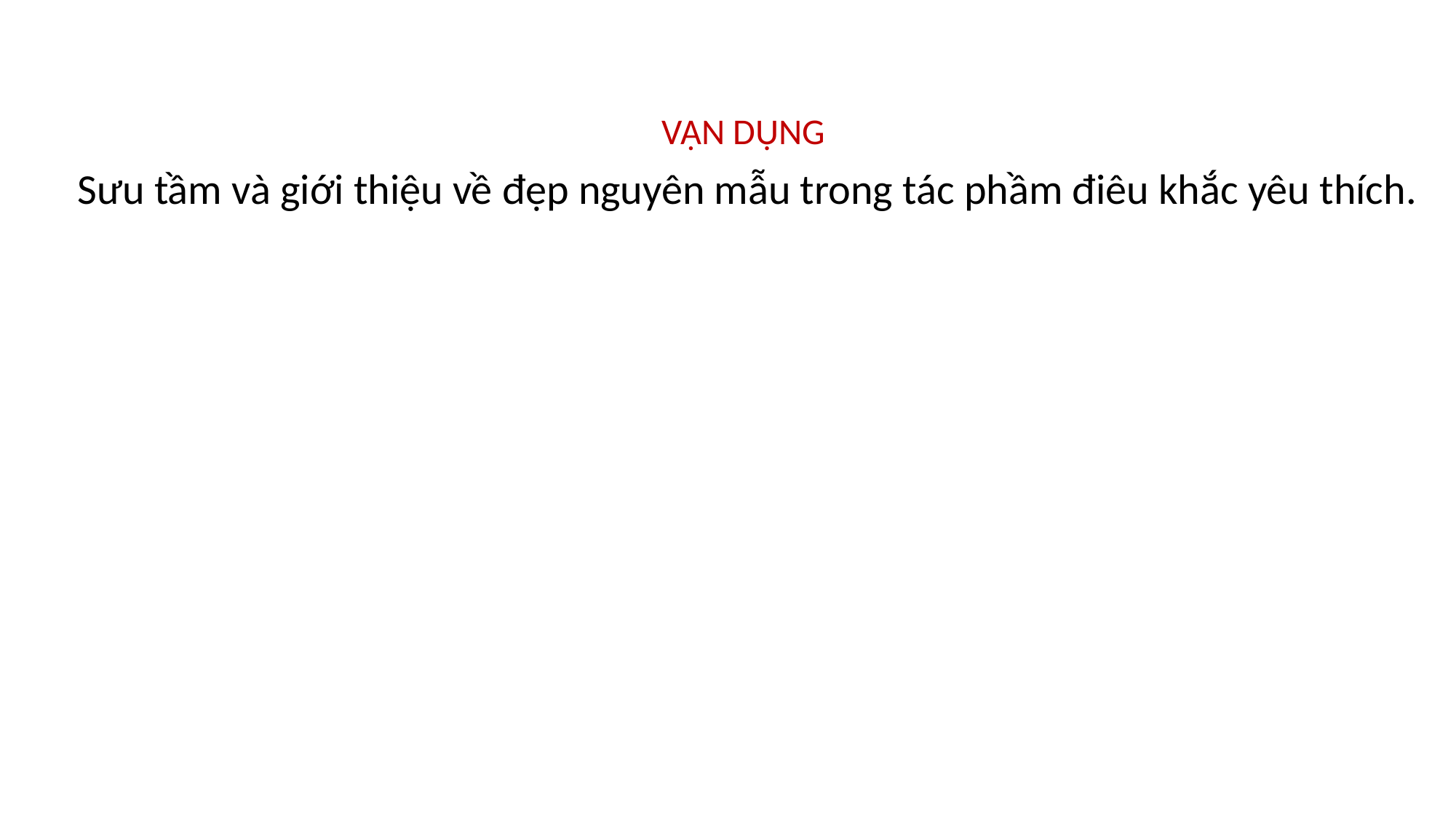

VẬN DỤNG
Sưu tầm và giới thiệu về đẹp nguyên mẫu trong tác phầm điêu khắc yêu thích.